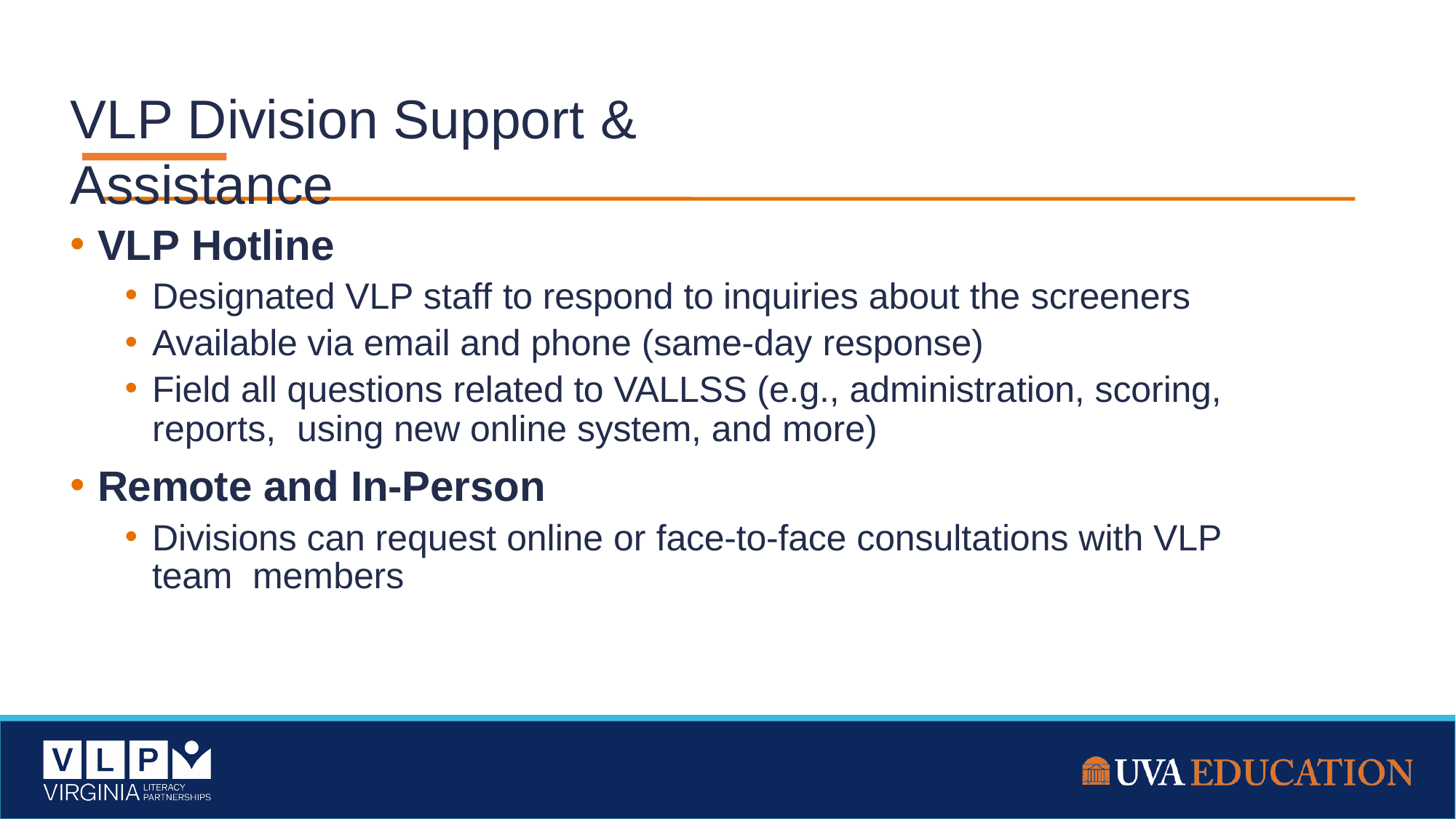

# VLP Division Support & Assistance

VLP Hotline
Designated VLP staff to respond to inquiries about the screeners
Available via email and phone (same-day response)
Field all questions related to VALLSS (e.g., administration, scoring, reports,  using new online system, and more)
Remote and In-Person
Divisions can request online or face-to-face consultations with VLP team  members